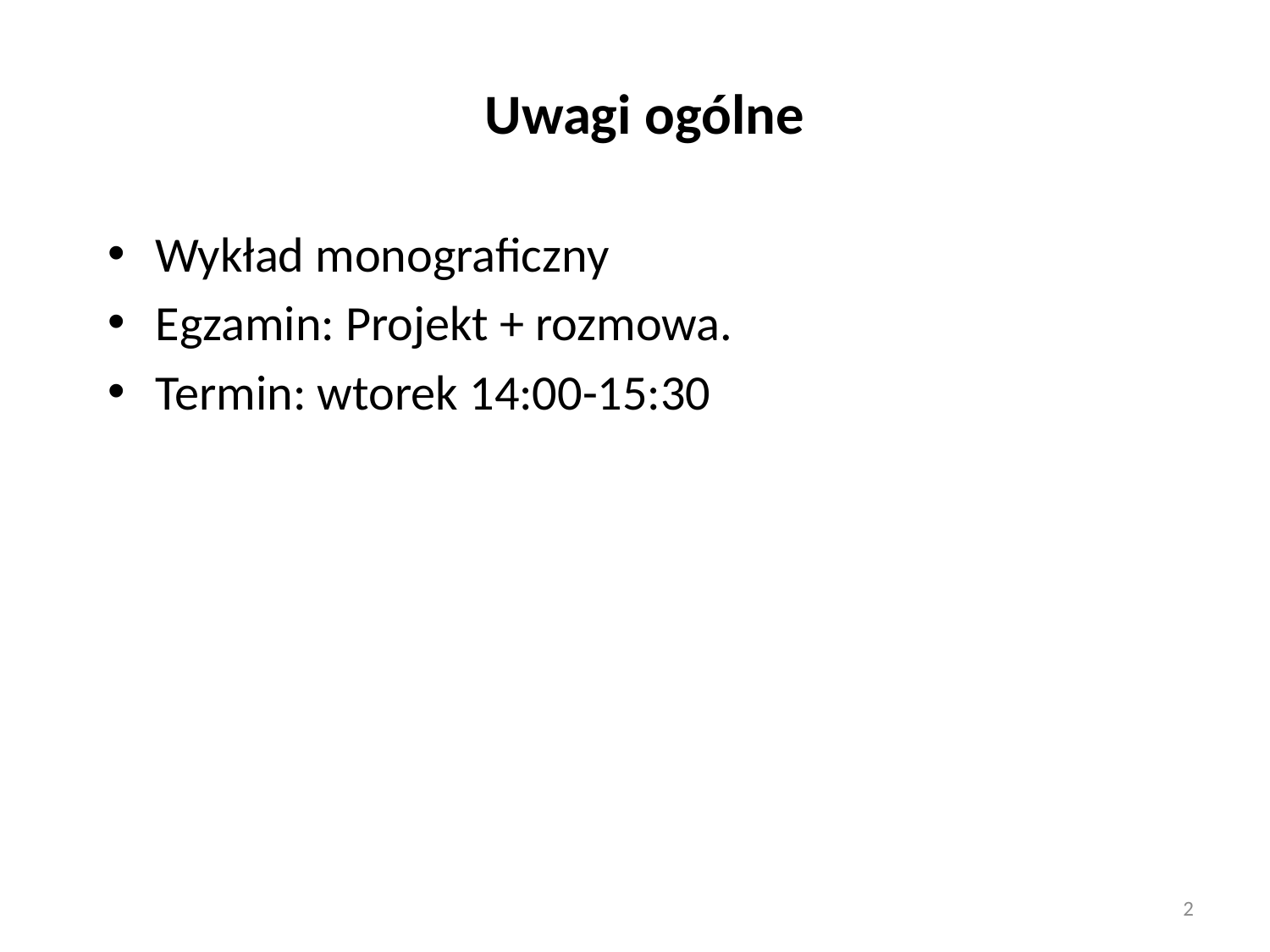

# Uwagi ogólne
Wykład monograficzny
Egzamin: Projekt + rozmowa.
Termin: wtorek 14:00-15:30
2